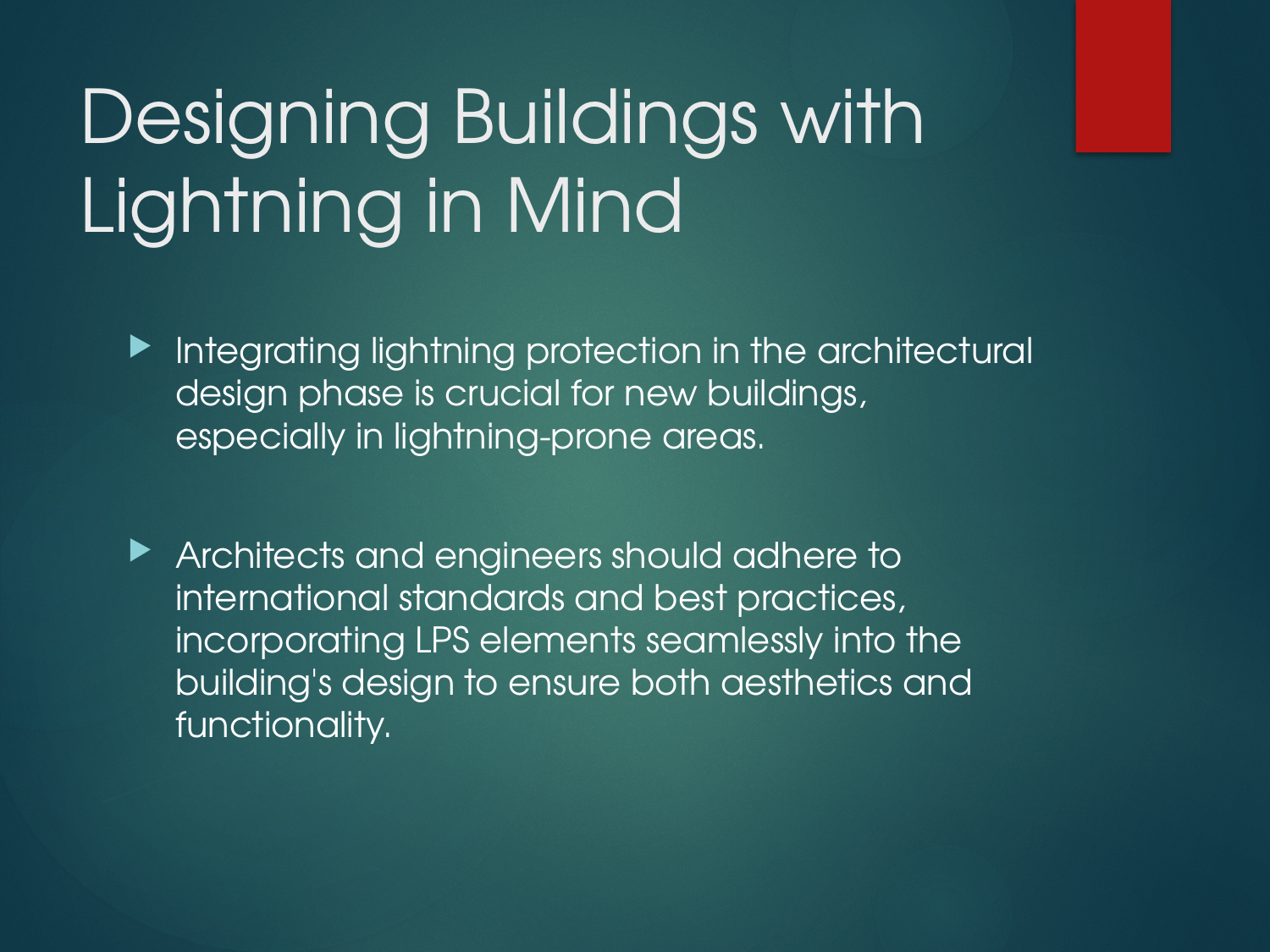

# Designing Buildings with Lightning in Mind
Integrating lightning protection in the architectural design phase is crucial for new buildings, especially in lightning-prone areas.

Architects and engineers should adhere to international standards and best practices, incorporating LPS elements seamlessly into the building's design to ensure both aesthetics and functionality.